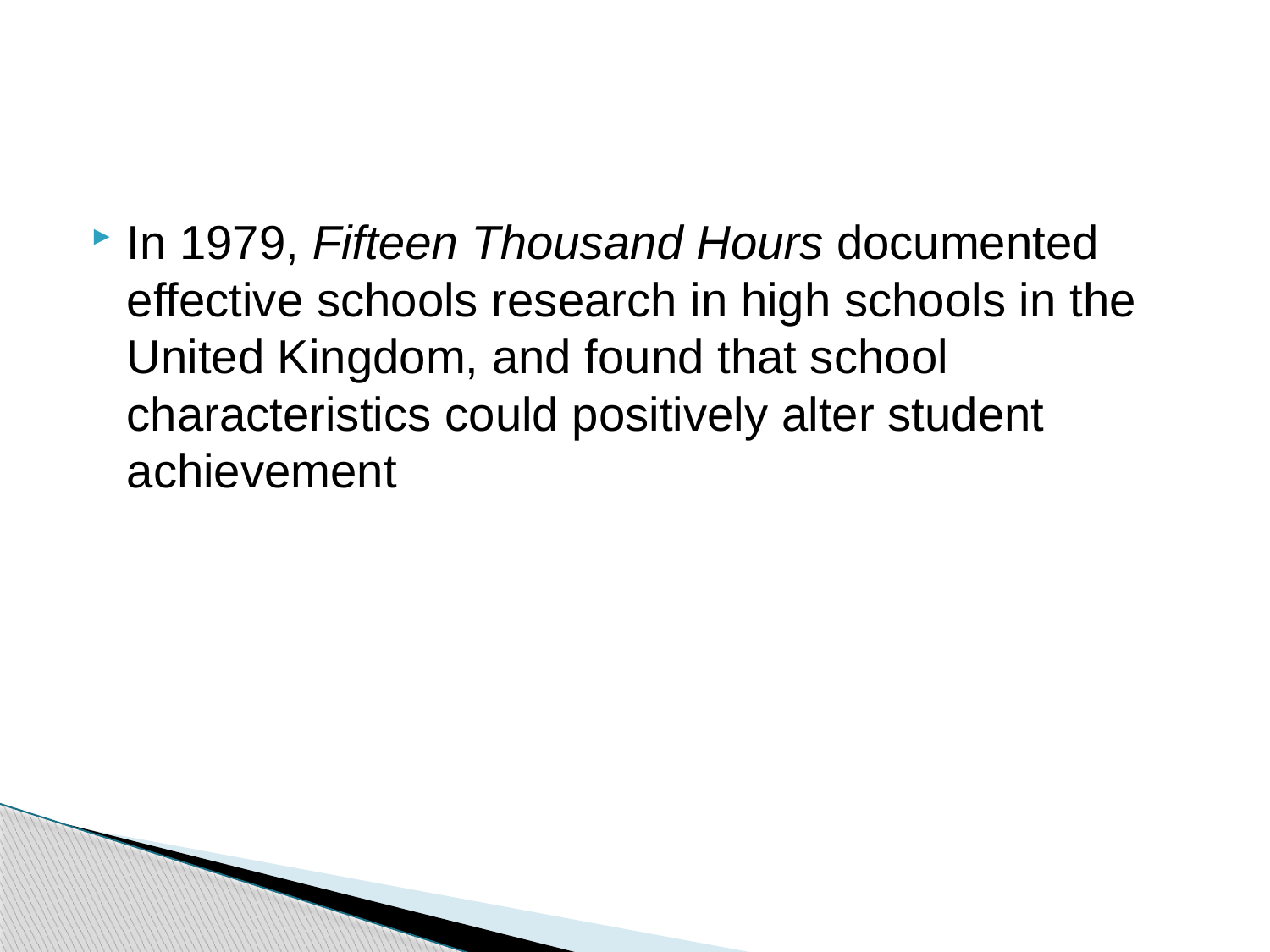

#
In 1979, Fifteen Thousand Hours documented effective schools research in high schools in the United Kingdom, and found that school characteristics could positively alter student achievement